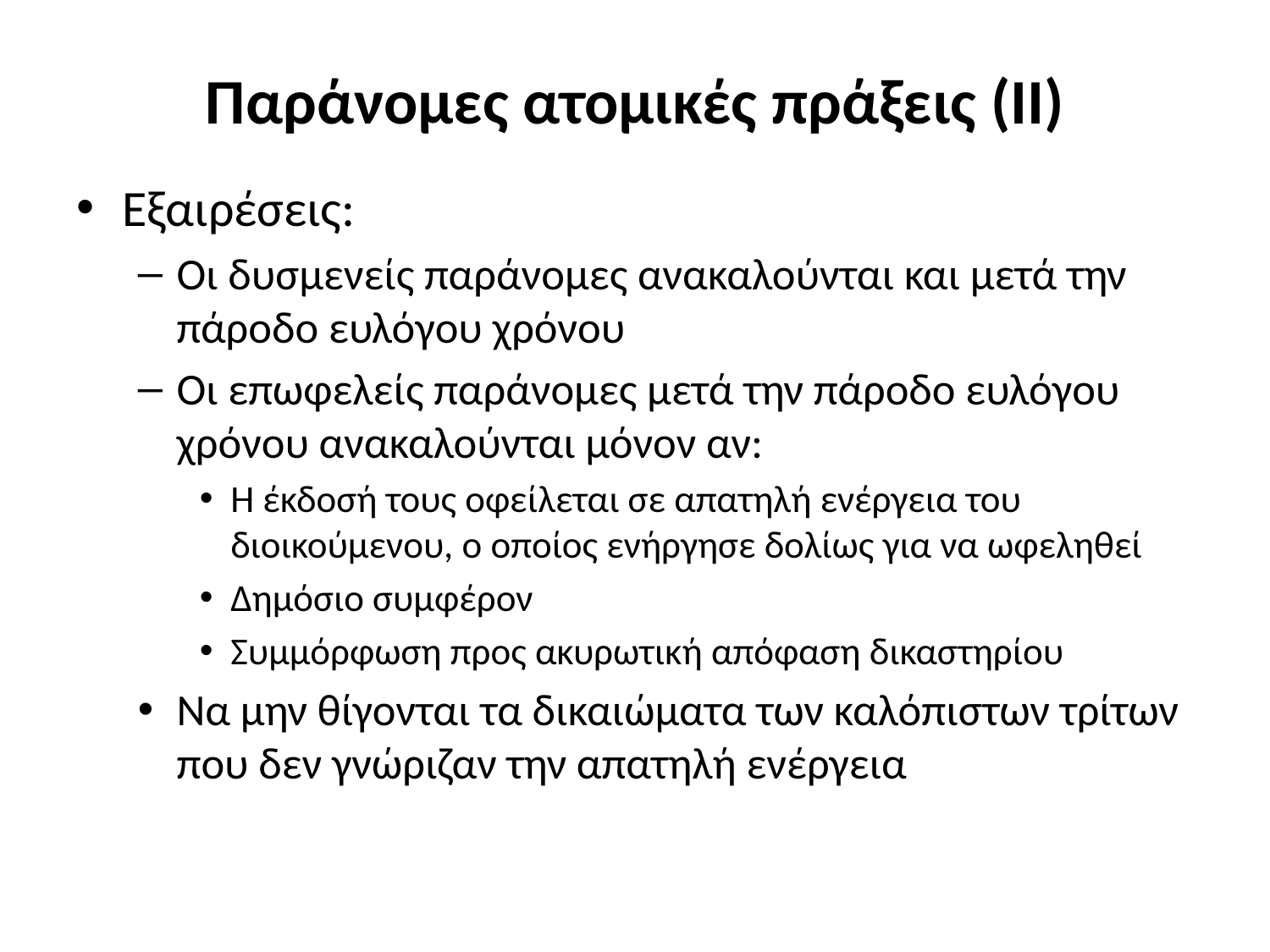

# Παράνομες ατομικές πράξεις (ΙΙ)
Εξαιρέσεις:
Οι δυσμενείς παράνομες ανακαλούνται και μετά την πάροδο ευλόγου χρόνου
Οι επωφελείς παράνομες μετά την πάροδο ευλόγου χρόνου ανακαλούνται μόνον αν:
Η έκδοσή τους οφείλεται σε απατηλή ενέργεια του διοικούμενου, ο οποίος ενήργησε δολίως για να ωφεληθεί
Δημόσιο συμφέρον
Συμμόρφωση προς ακυρωτική απόφαση δικαστηρίου
Να μην θίγονται τα δικαιώματα των καλόπιστων τρίτων που δεν γνώριζαν την απατηλή ενέργεια